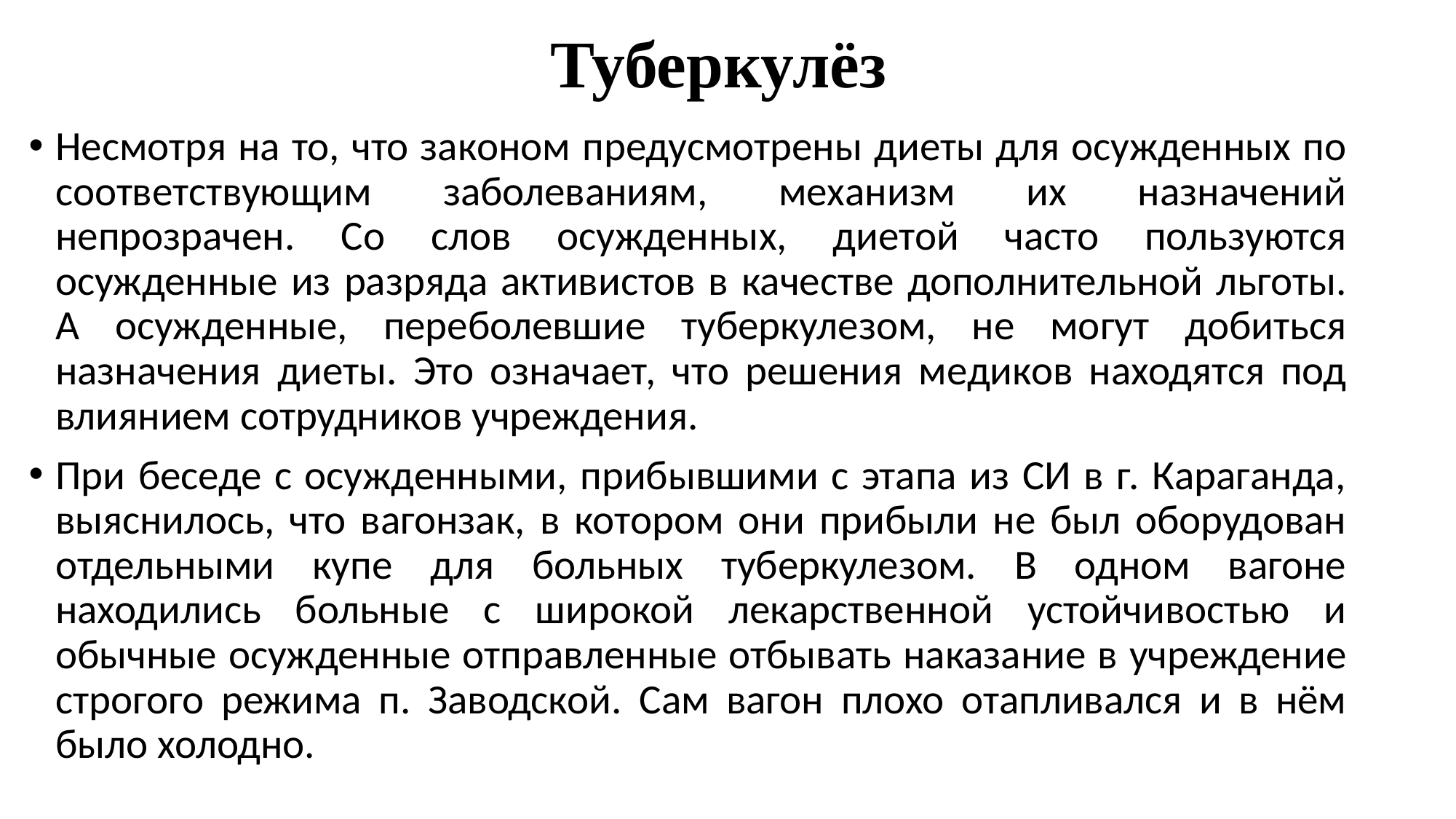

# Туберкулёз
Не­смотря на то, что законом предусмотрены диеты для осужденных по соответствующим заболеваниям, механизм их назначений непрозрачен. Со слов осу­жденных, диетой часто пользуются осужденные из разряда активистов в каче­стве дополнительной льготы. А осужденные, переболевшие туберкулезом, не могут добиться назначения диеты. Это означает, что решения медиков находятся под влиянием сотрудников учреждения.
При беседе с осужденными, прибывшими с этапа из СИ в г. Караганда, выяснилось, что вагонзак, в котором они прибыли не был оборудован отдельными купе для больных туберкулезом. В одном вагоне находились больные с широкой лекарственной устойчивостью и обычные осужденные отправленные отбывать наказание в учреждение строгого режима п. Заводской. Сам вагон плохо отапливался и в нём было холодно.